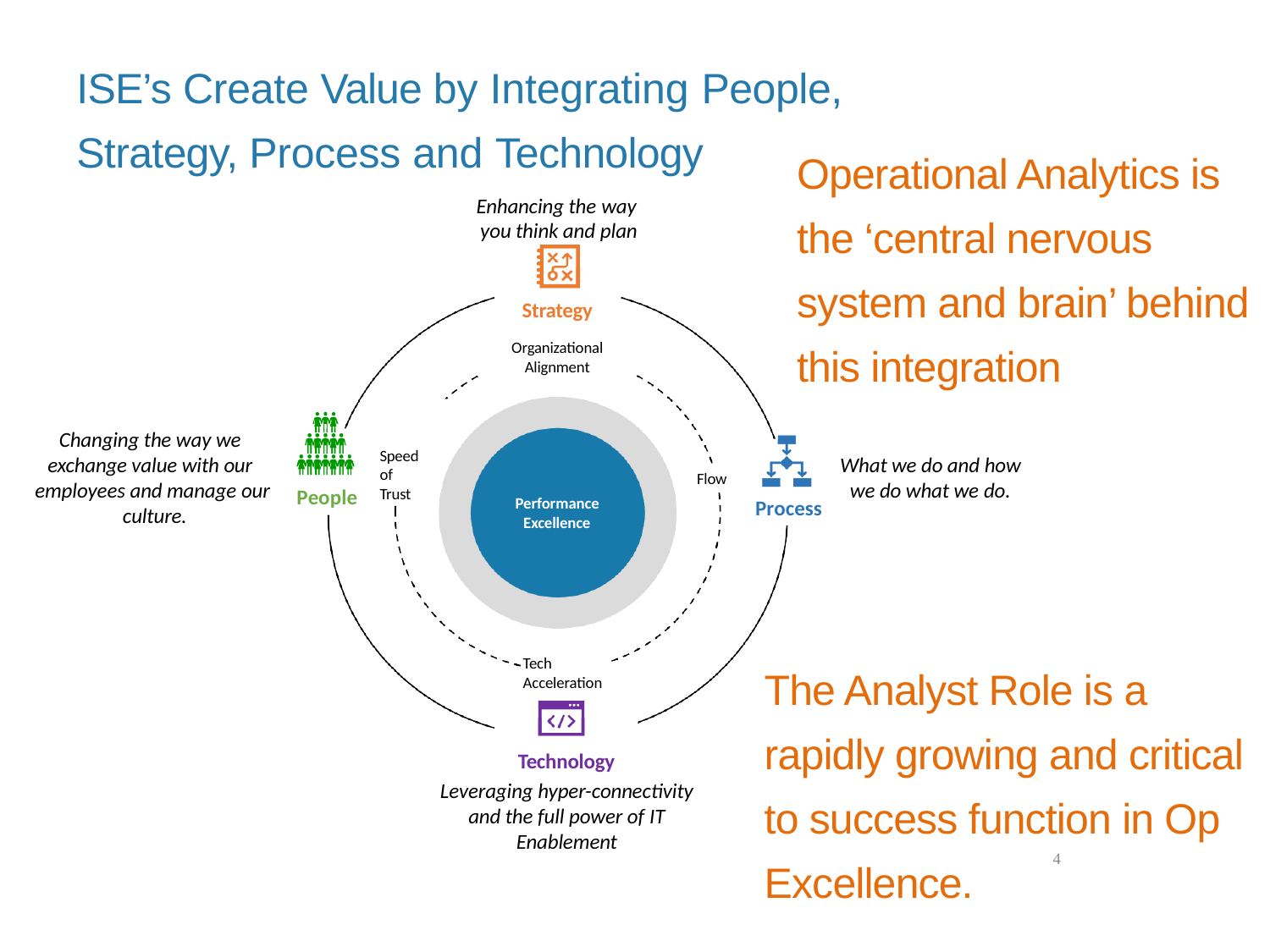

# ISE’s Create Value by Integrating People,
Strategy, Process and Technology
Operational Analytics is the ‘central nervous system and brain’ behind this integration
Enhancing the way  you think and plan

Strategy
Organizational
Alignment

Changing the way we  exchange value with our  employees and manage our  culture.
Speed of Trust
What we do and how
Flow
we do what we do.
People
Performance
Excellence
Process
Tech Acceleration
Technology
Leveraging hyper-connectivity  and the full power of IT  Enablement
4
The Analyst Role is a rapidly growing and critical to success function in Op Excellence.